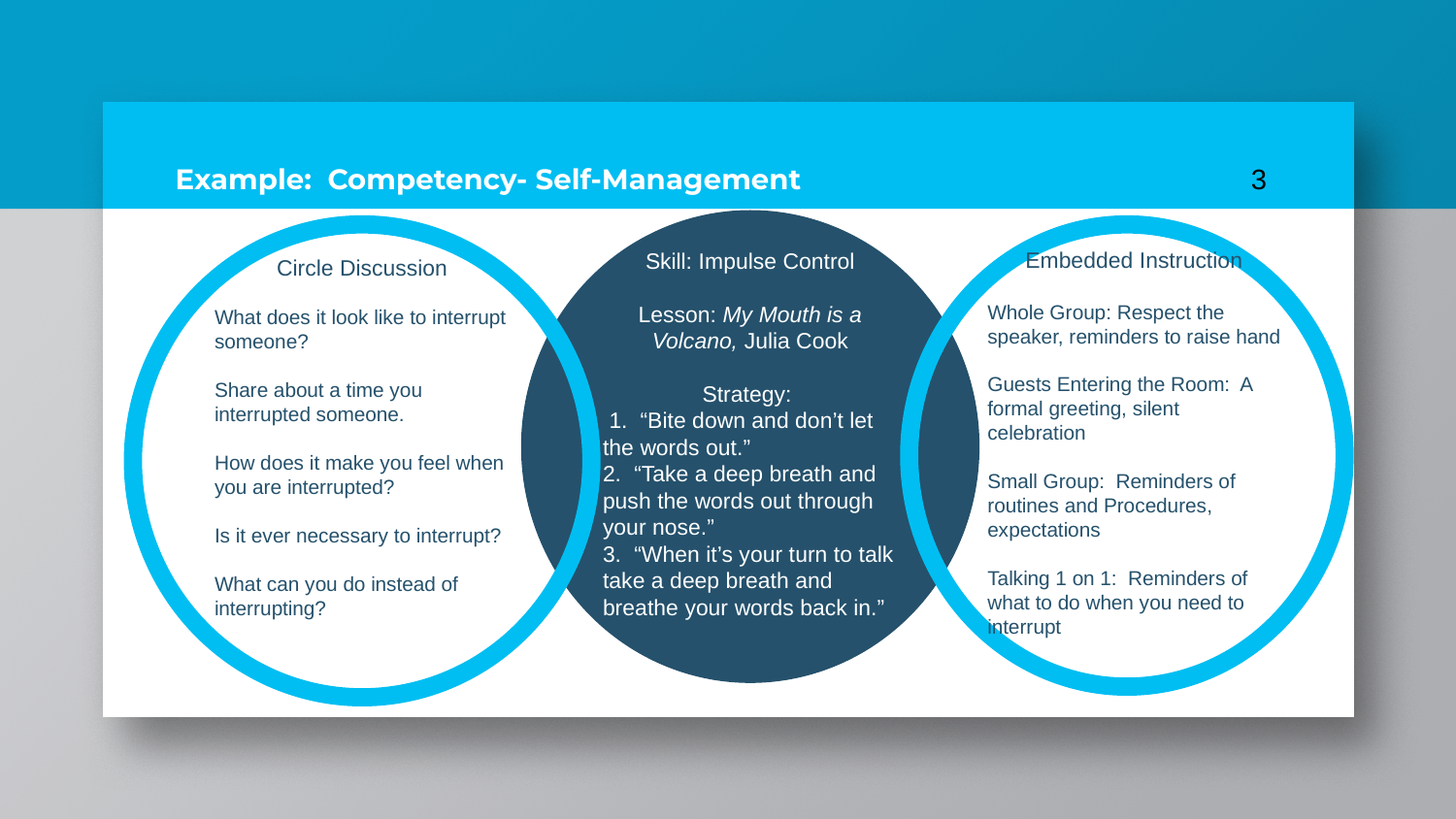

# Example:  Competency- Self-Management
3
Skill: Impulse Control

Lesson: My Mouth is a Volcano, Julia Cook

Strategy:
 1.  “Bite down and don’t let the words out.”
2.  “Take a deep breath and push the words out through your nose.”
3.  “When it’s your turn to talk take a deep breath and breathe your words back in.”

Circle Discussion

What does it look like to interrupt someone?

Share about a time you interrupted someone.

How does it make you feel when you are interrupted?

Is it ever necessary to interrupt?

What can you do instead of interrupting?

Embedded Instruction

Whole Group: Respect the speaker, reminders to raise hand

Guests Entering the Room:  A formal greeting, silent celebration

Small Group:  Reminders of routines and Procedures, expectations

Talking 1 on 1:  Reminders of what to do when you need to interrupt